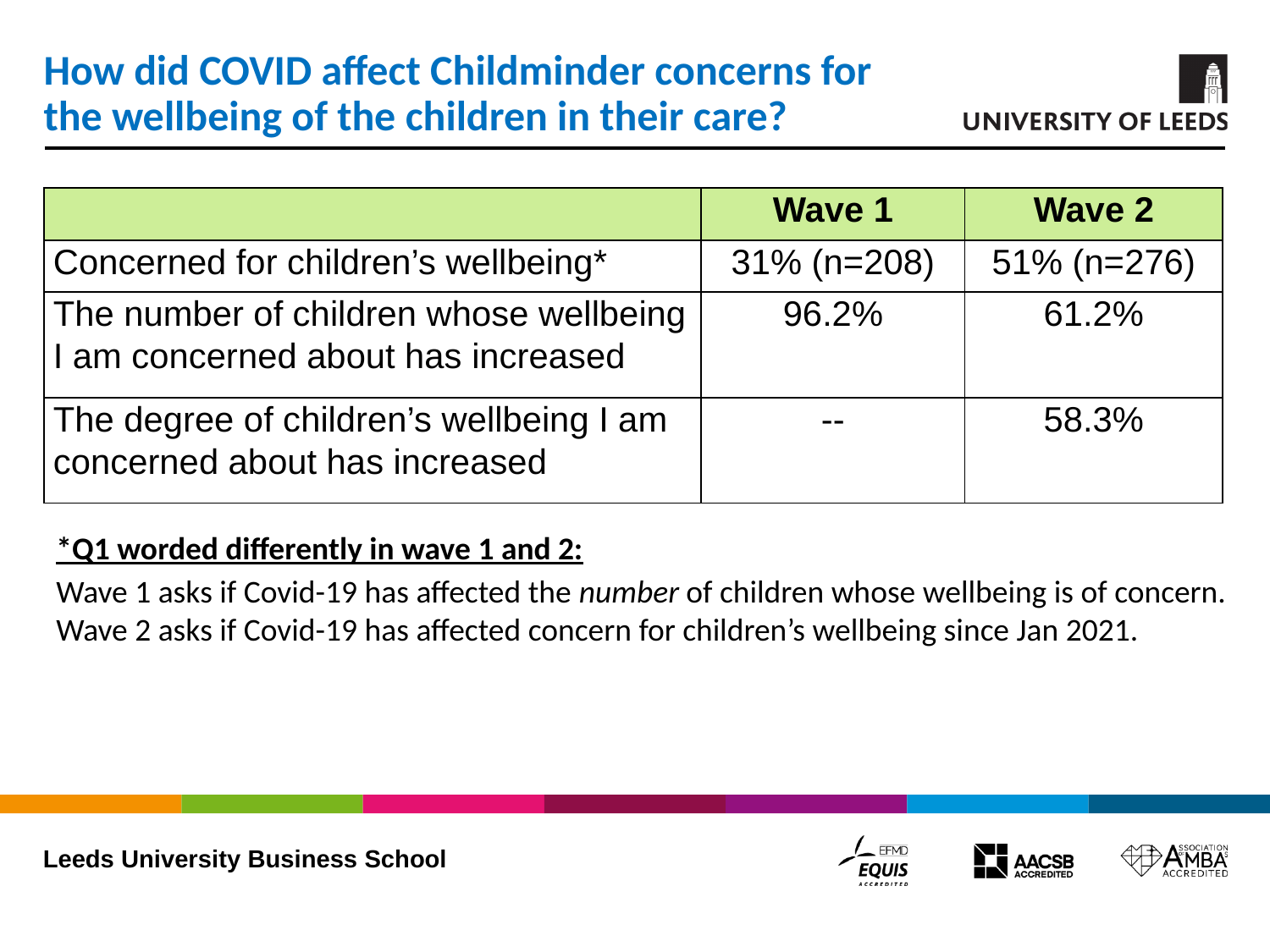

# How did COVID affect Childminder concerns for the wellbeing of the children in their care?
|  | Wave 1 | Wave 2 |
| --- | --- | --- |
| Concerned for children’s wellbeing\* | 31% (n=208) | 51% (n=276) |
| The number of children whose wellbeing I am concerned about has increased | 96.2% | 61.2% |
| The degree of children’s wellbeing I am concerned about has increased | -- | 58.3% |
*Q1 worded differently in wave 1 and 2:
Wave 1 asks if Covid-19 has affected the number of children whose wellbeing is of concern. Wave 2 asks if Covid-19 has affected concern for children’s wellbeing since Jan 2021.